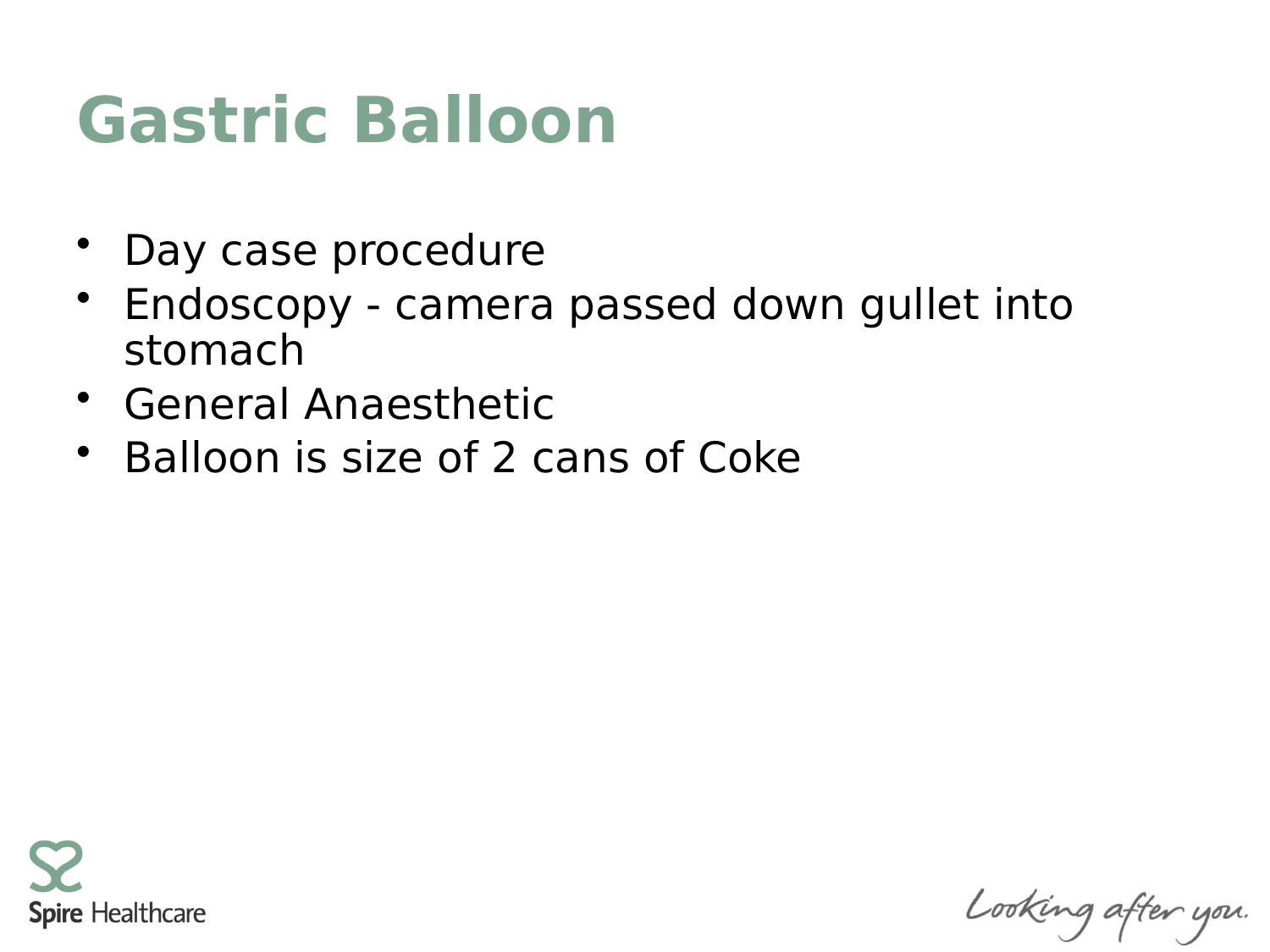

# Gastric Balloon
Day case procedure
Endoscopy - camera passed down gullet into stomach
General Anaesthetic
Balloon is size of 2 cans of Coke